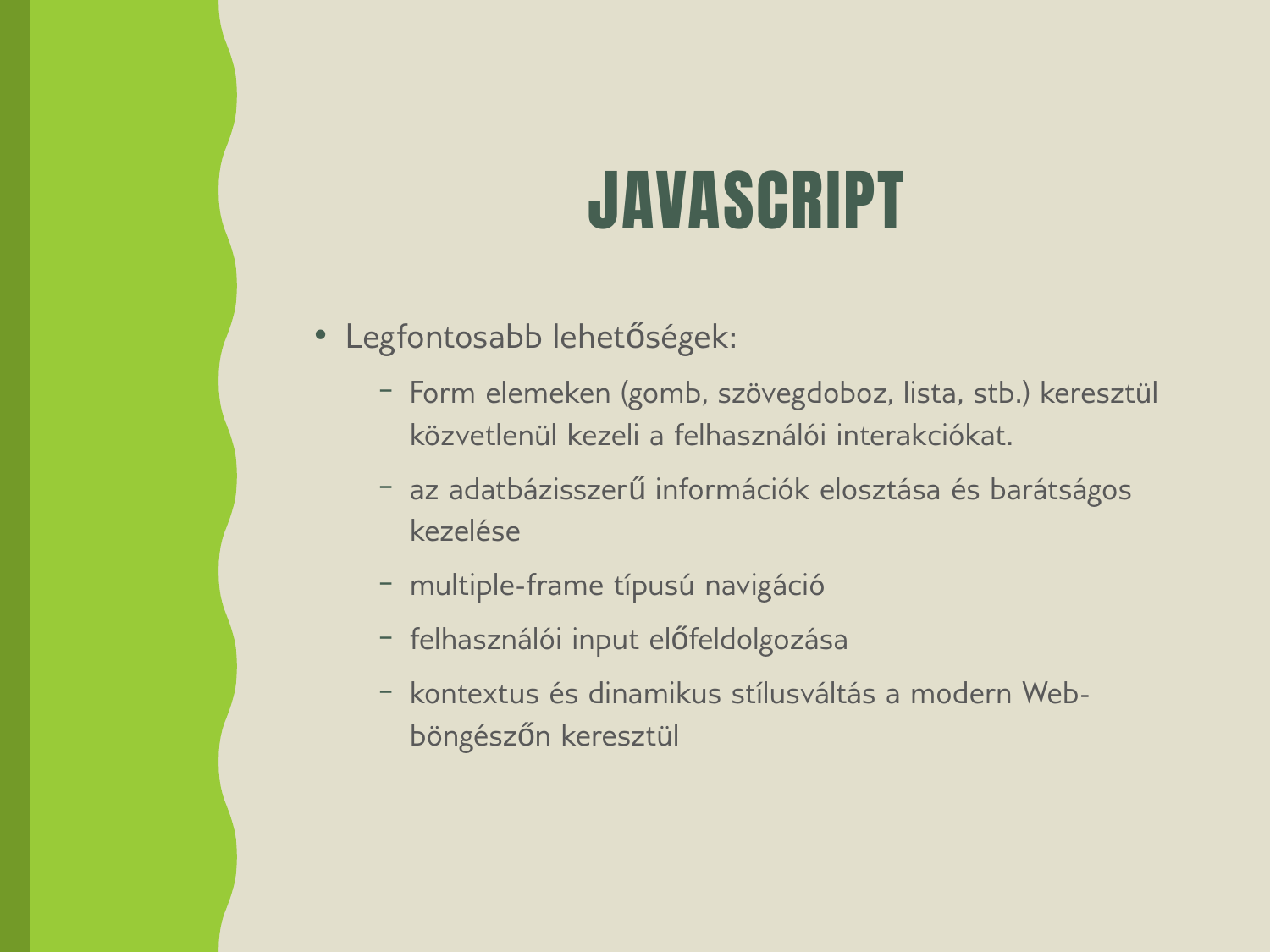

# JavaScript
Legfontosabb lehetőségek:
Form elemeken (gomb, szövegdoboz, lista, stb.) keresztül közvetlenül kezeli a felhasználói interakciókat.
az adatbázisszerű információk elosztása és barátságos kezelése
multiple-frame típusú navigáció
felhasználói input előfeldolgozása
kontextus és dinamikus stílusváltás a modern Web-böngészőn keresztül